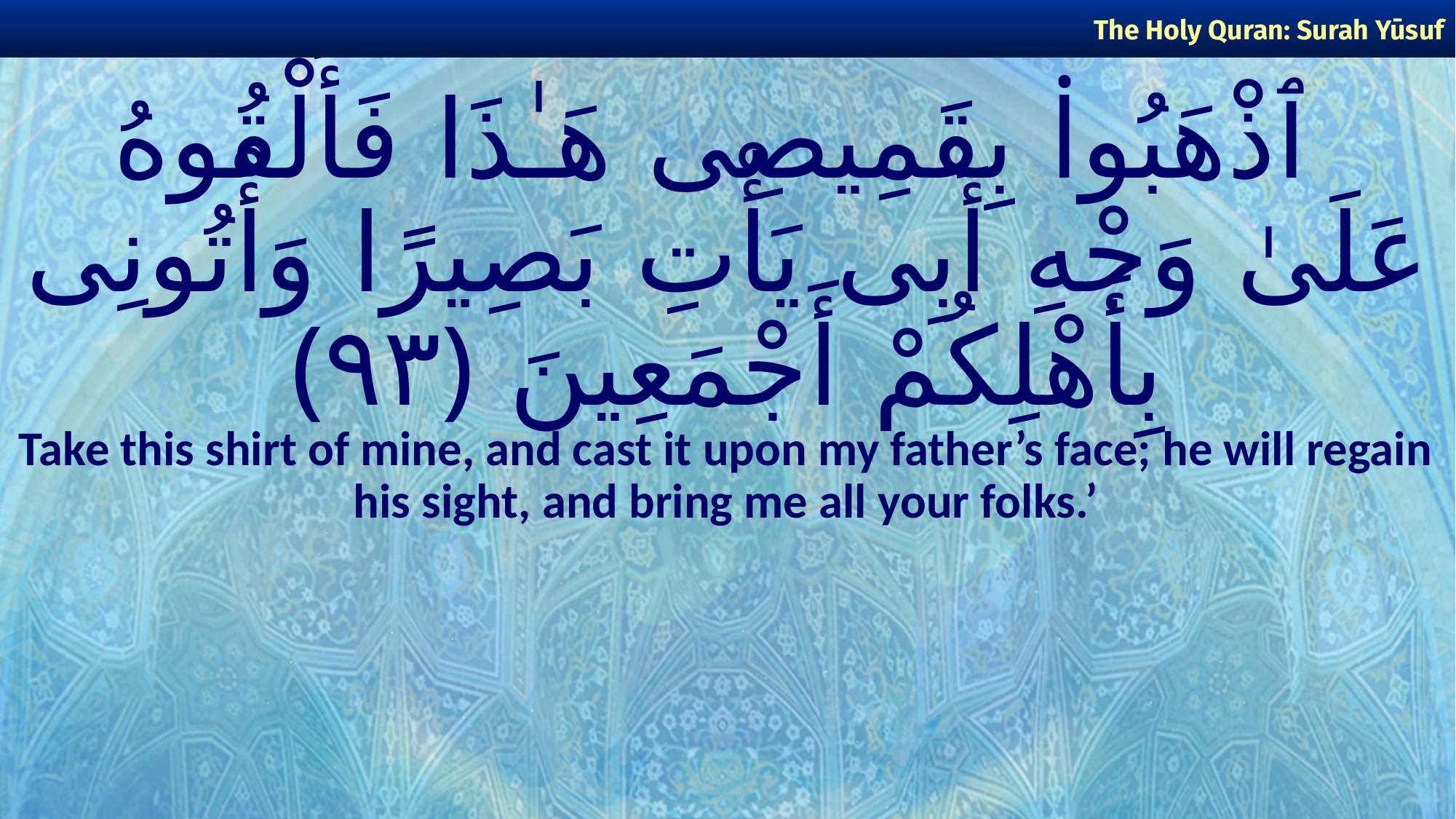

The Holy Quran: Surah Yūsuf
# ٱذْهَبُوا۟ بِقَمِيصِى هَـٰذَا فَأَلْقُوهُ عَلَىٰ وَجْهِ أَبِى يَأْتِ بَصِيرًا وَأْتُونِى بِأَهْلِكُمْ أَجْمَعِينَ ﴿٩٣﴾
Take this shirt of mine, and cast it upon my father’s face; he will regain his sight, and bring me all your folks.’